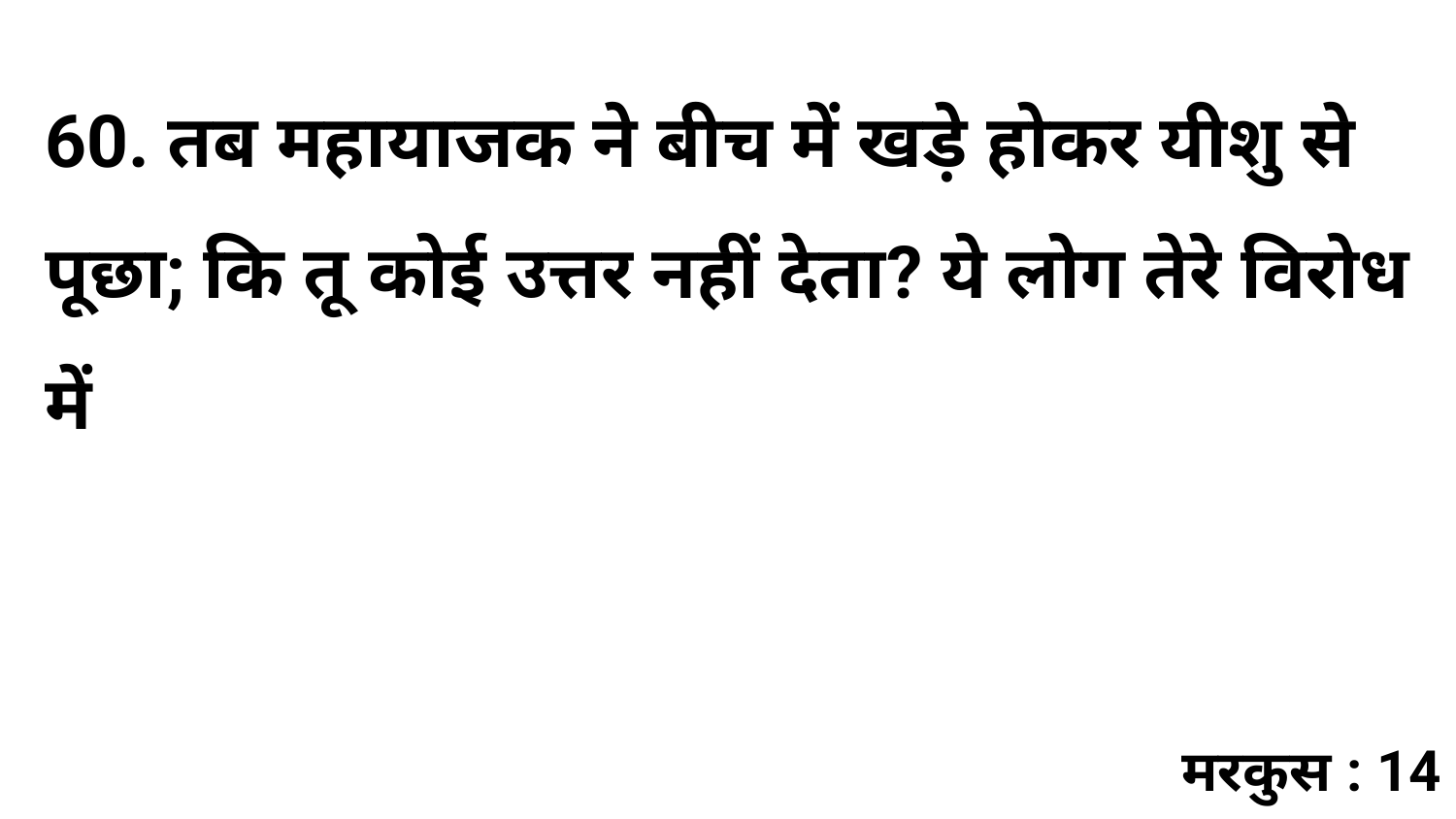

60. तब महायाजक ने बीच में खड़े होकर यीशु से पूछा; कि तू कोई उत्तर नहीं देता? ये लोग तेरे विरोध में
मरकुस : 14